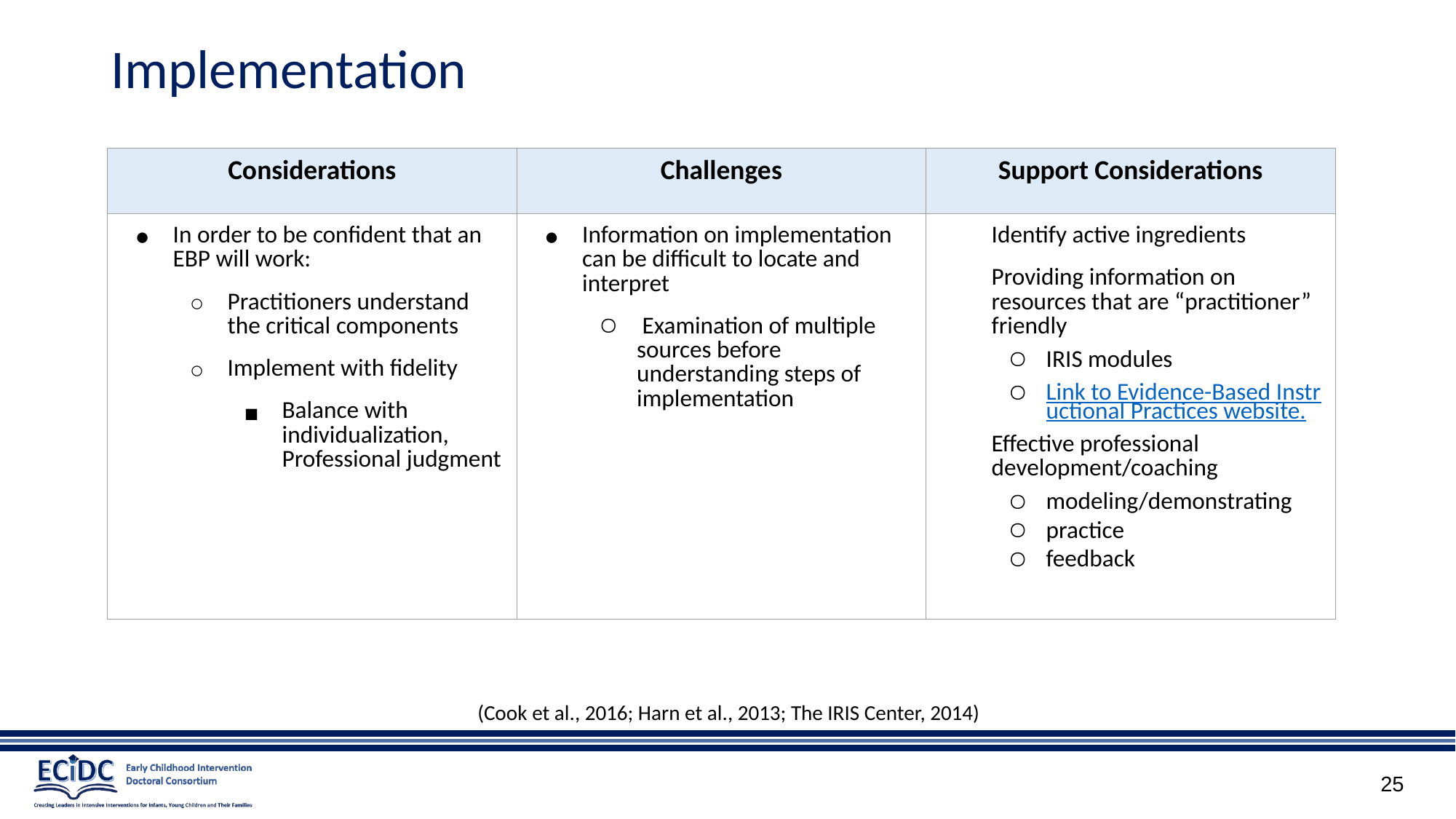

# Implementation
| Considerations | Challenges | Support Considerations |
| --- | --- | --- |
| In order to be confident that an EBP will work: Practitioners understand the critical components Implement with fidelity Balance with individualization, Professional judgment | Information on implementation can be difficult to locate and interpret Examination of multiple sources before understanding steps of implementation | Identify active ingredients Providing information on resources that are “practitioner” friendly IRIS modules Link to Evidence-Based Instructional Practices website. Effective professional development/coaching modeling/demonstrating practice feedback |
(Cook et al., 2016; Harn et al., 2013; The IRIS Center, 2014)